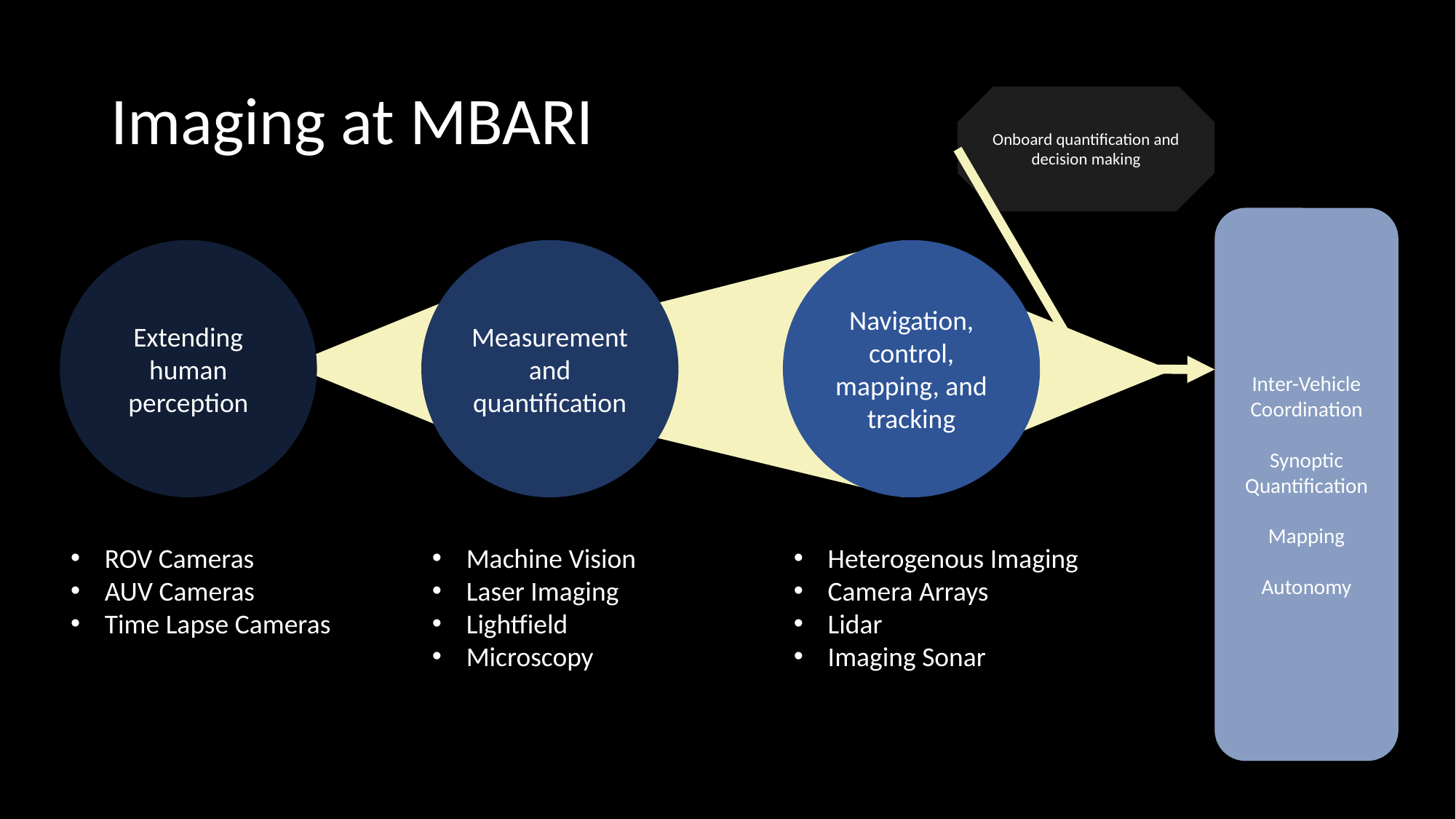

# Imaging at MBARI
Onboard quantification and decision making

Inter-Vehicle Coordination
Synoptic
Quantification
Mapping

Autonomy
Extending human perception
Measurement and quantification
Navigation, control, mapping, and tracking

Machine Vision
Laser Imaging
Lightfield
Microscopy
Heterogenous Imaging
Camera Arrays
Lidar
Imaging Sonar
ROV Cameras
AUV Cameras
Time Lapse Cameras